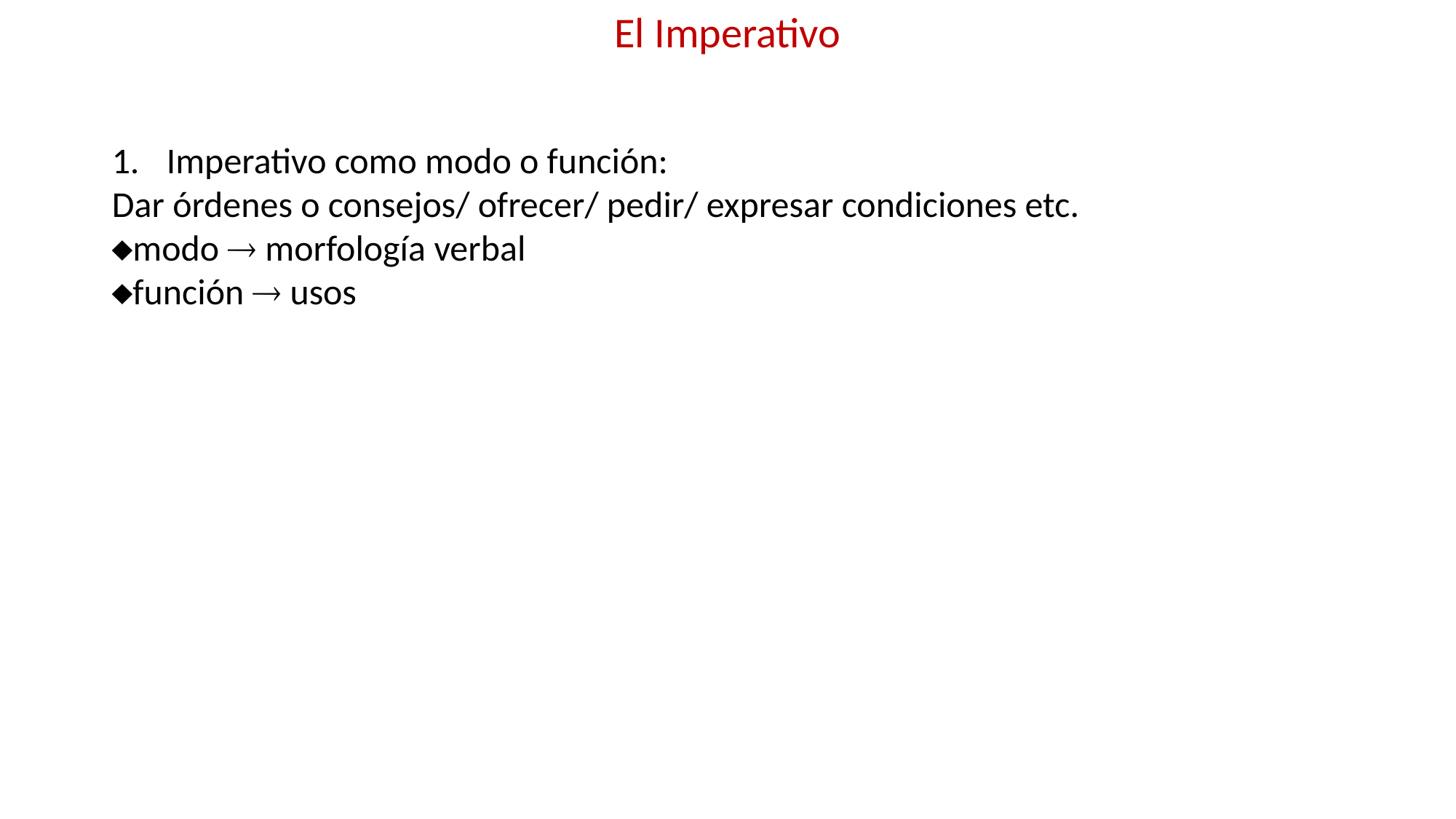

El Imperativo
Imperativo como modo o función:
Dar órdenes o consejos/ ofrecer/ pedir/ expresar condiciones etc.
♦modo → morfología verbal
♦función → usos